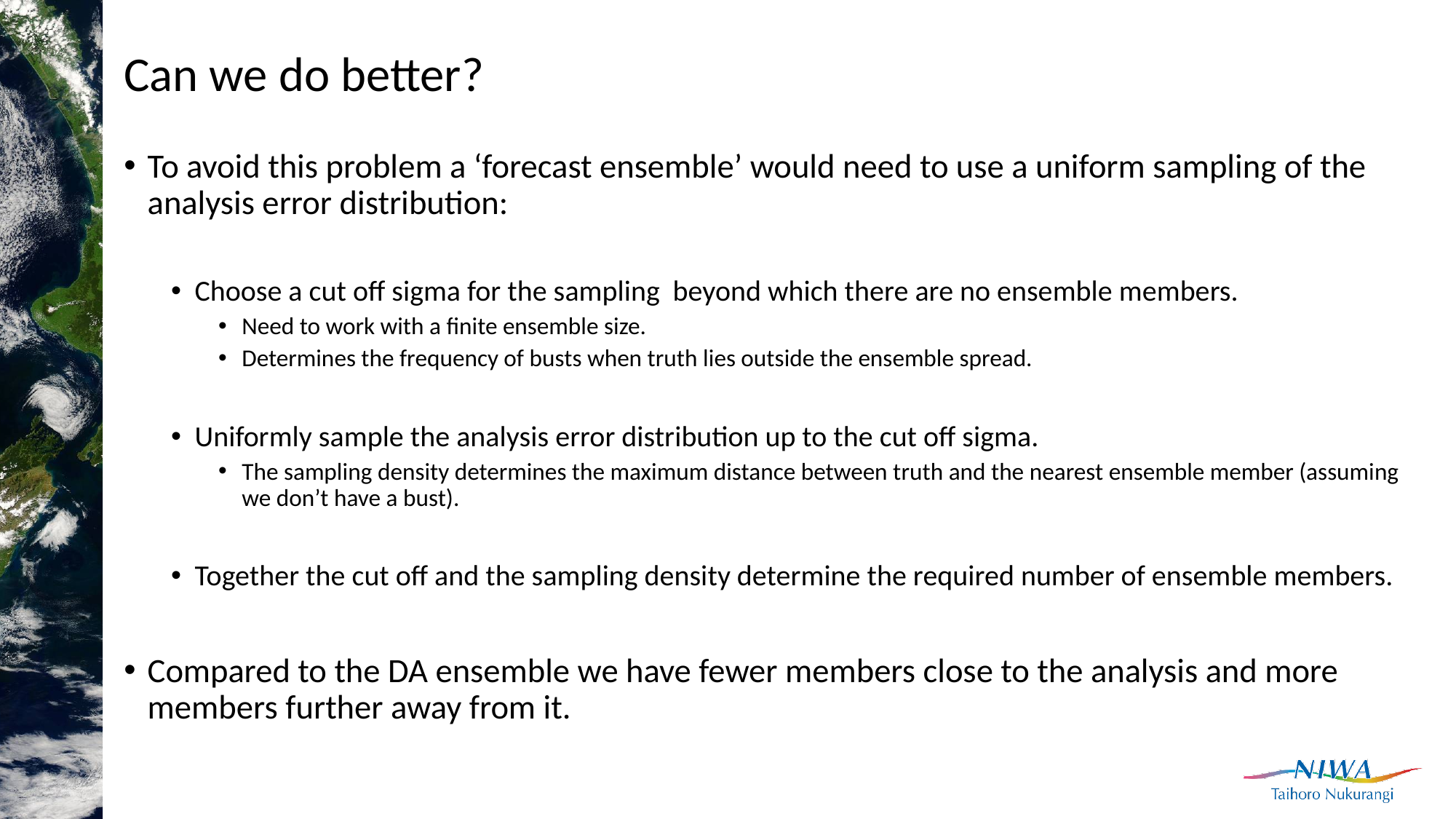

# Can we do better?
To avoid this problem a ‘forecast ensemble’ would need to use a uniform sampling of the analysis error distribution:

Choose a cut off sigma for the sampling  beyond which there are no ensemble members.
Need to work with a finite ensemble size.
Determines the frequency of busts when truth lies outside the ensemble spread.

Uniformly sample the analysis error distribution up to the cut off sigma.
The sampling density determines the maximum distance between truth and the nearest ensemble member (assuming we don’t have a bust).

Together the cut off and the sampling density determine the required number of ensemble members.

Compared to the DA ensemble we have fewer members close to the analysis and more members further away from it.